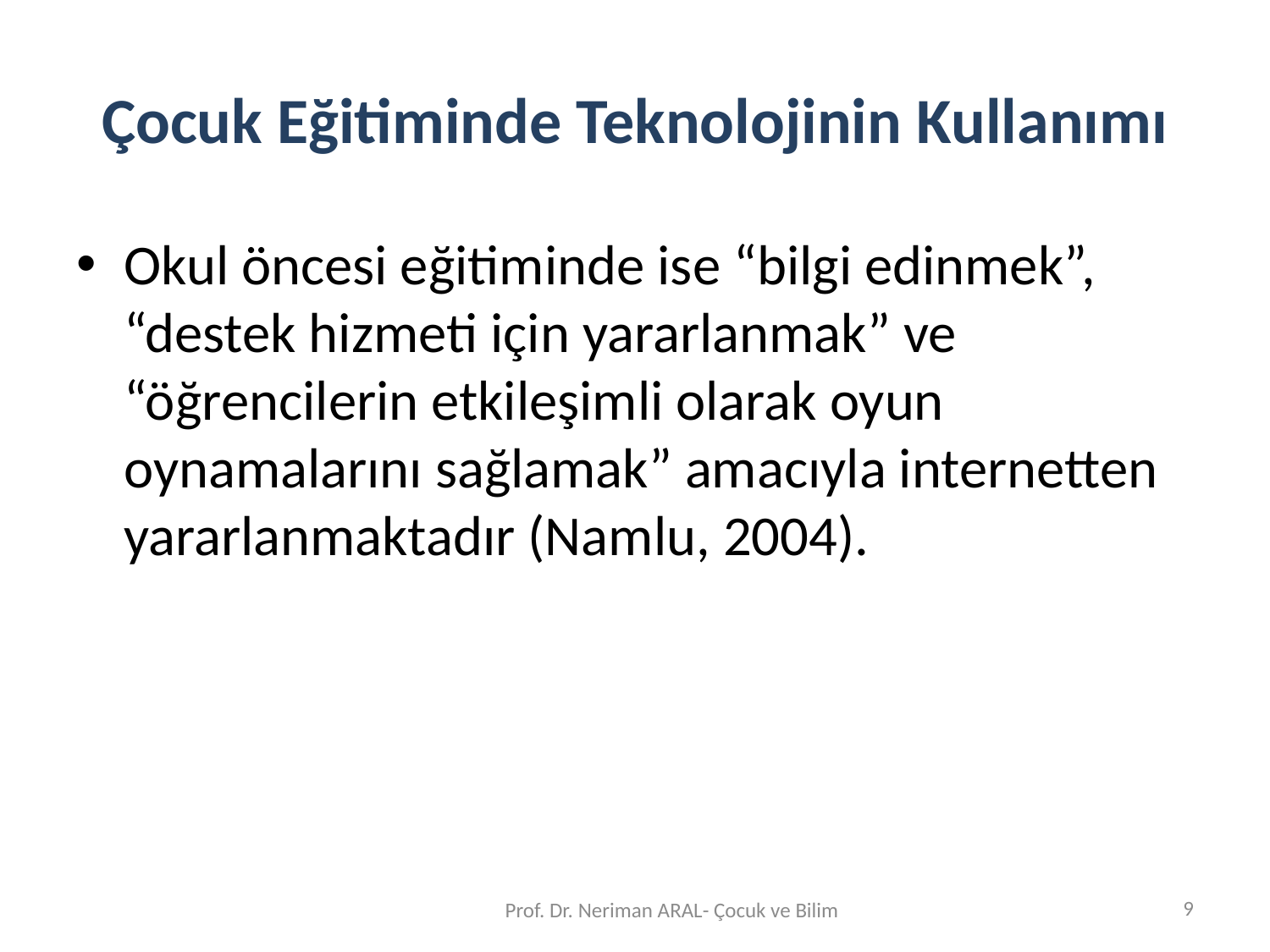

# Çocuk Eğitiminde Teknolojinin Kullanımı
Okul öncesi eğitiminde ise “bilgi edinmek”, “destek hizmeti için yararlanmak” ve “öğrencilerin etkileşimli olarak oyun oynamalarını sağlamak” amacıyla internetten yararlanmaktadır (Namlu, 2004).
9
Prof. Dr. Neriman ARAL- Çocuk ve Bilim